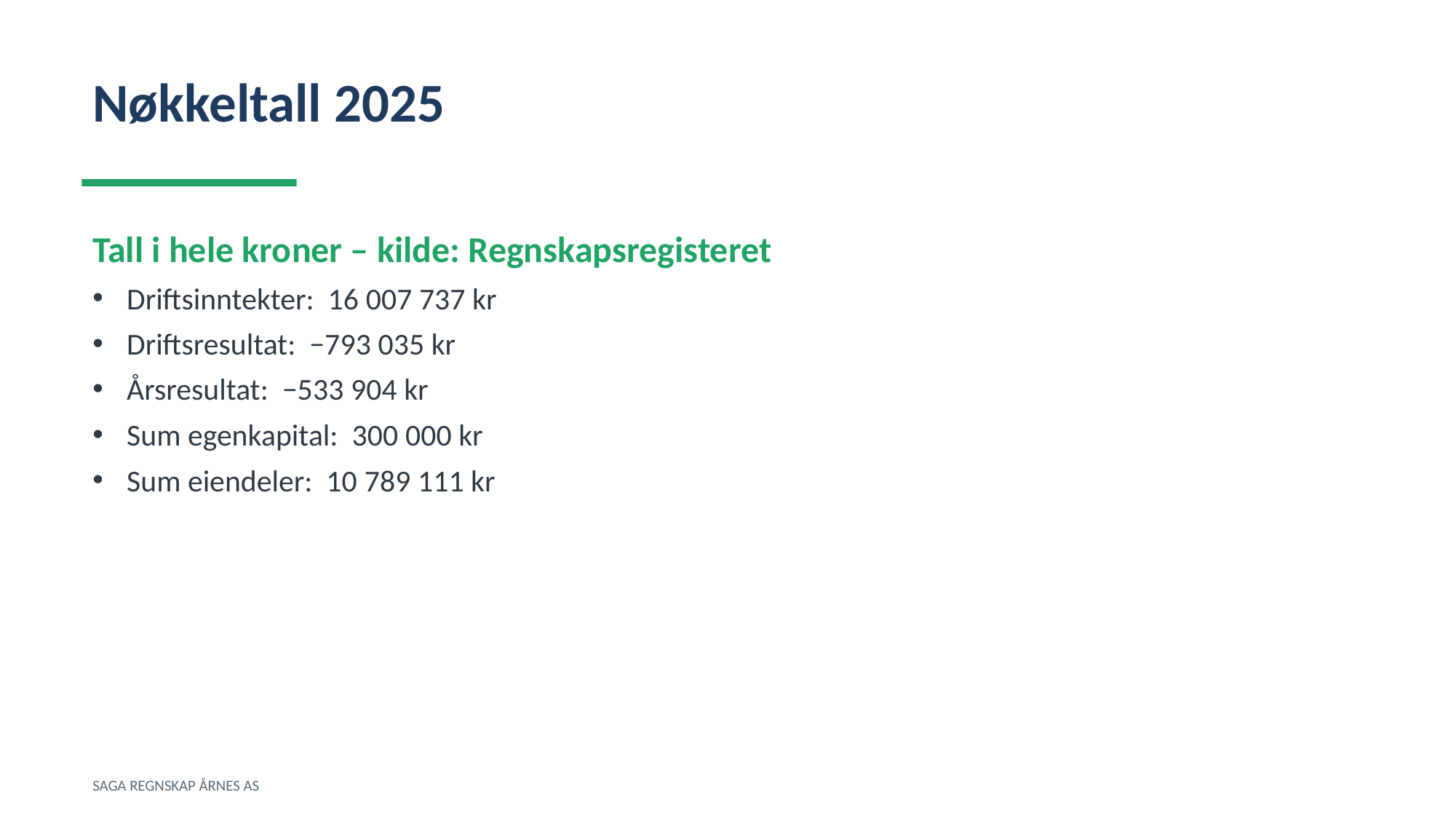

Nøkkeltall 2025

Tall i hele kroner – kilde: Regnskapsregisteret
Driftsinntekter:  16 007 737 kr
Driftsresultat:  −793 035 kr
Årsresultat:  −533 904 kr
Sum egenkapital:  300 000 kr
Sum eiendeler:  10 789 111 kr
SAGA REGNSKAP ÅRNES AS